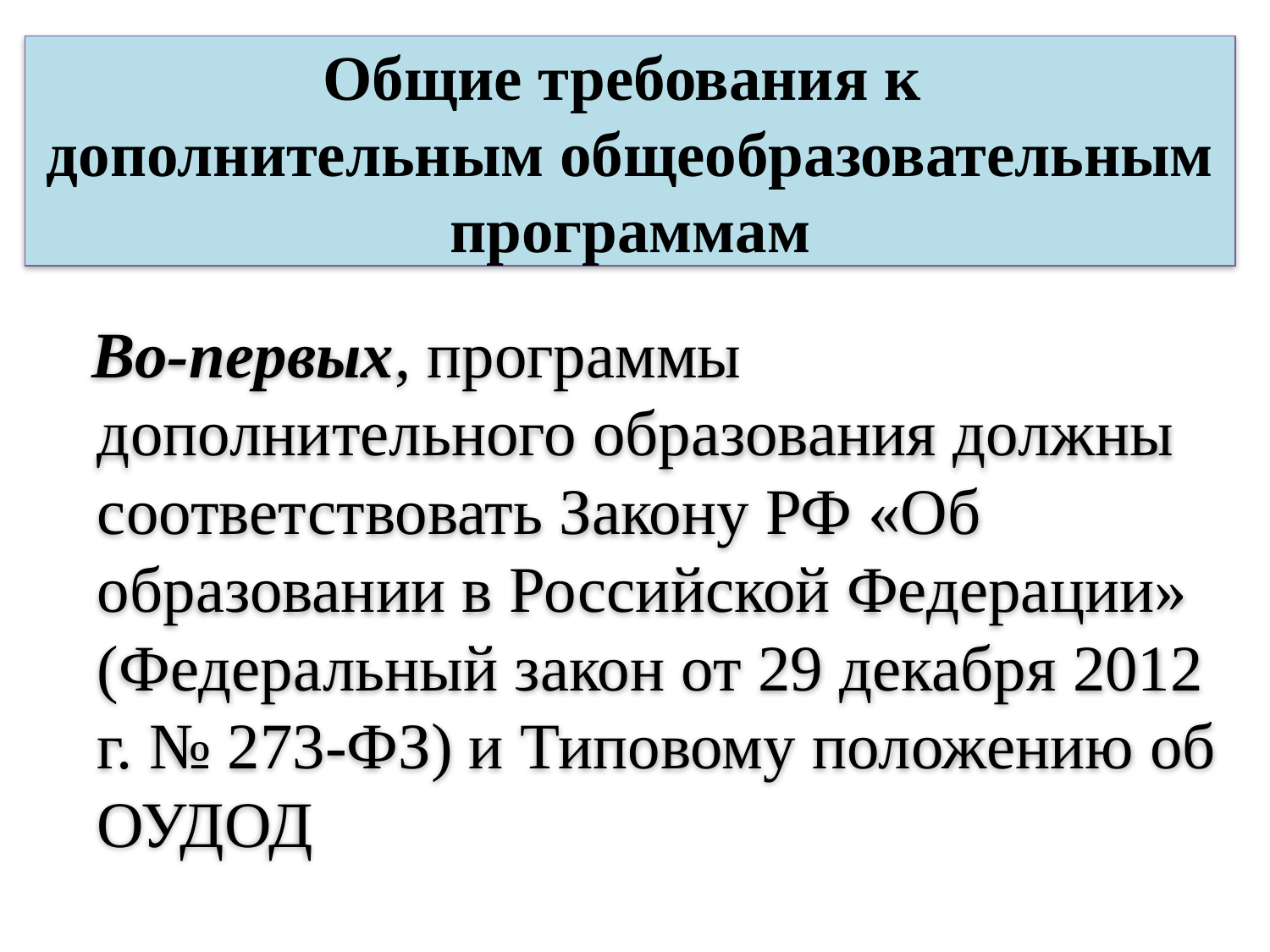

# Общие требования к дополнительным общеобразовательным программам
    Во-первых, программы дополнительного образования должны соответствовать Закону РФ «Об образовании в Российской Федерации» (Федеральный закон от 29 декабря 2012 г. № 273-ФЗ) и Типовому положению об ОУДОД